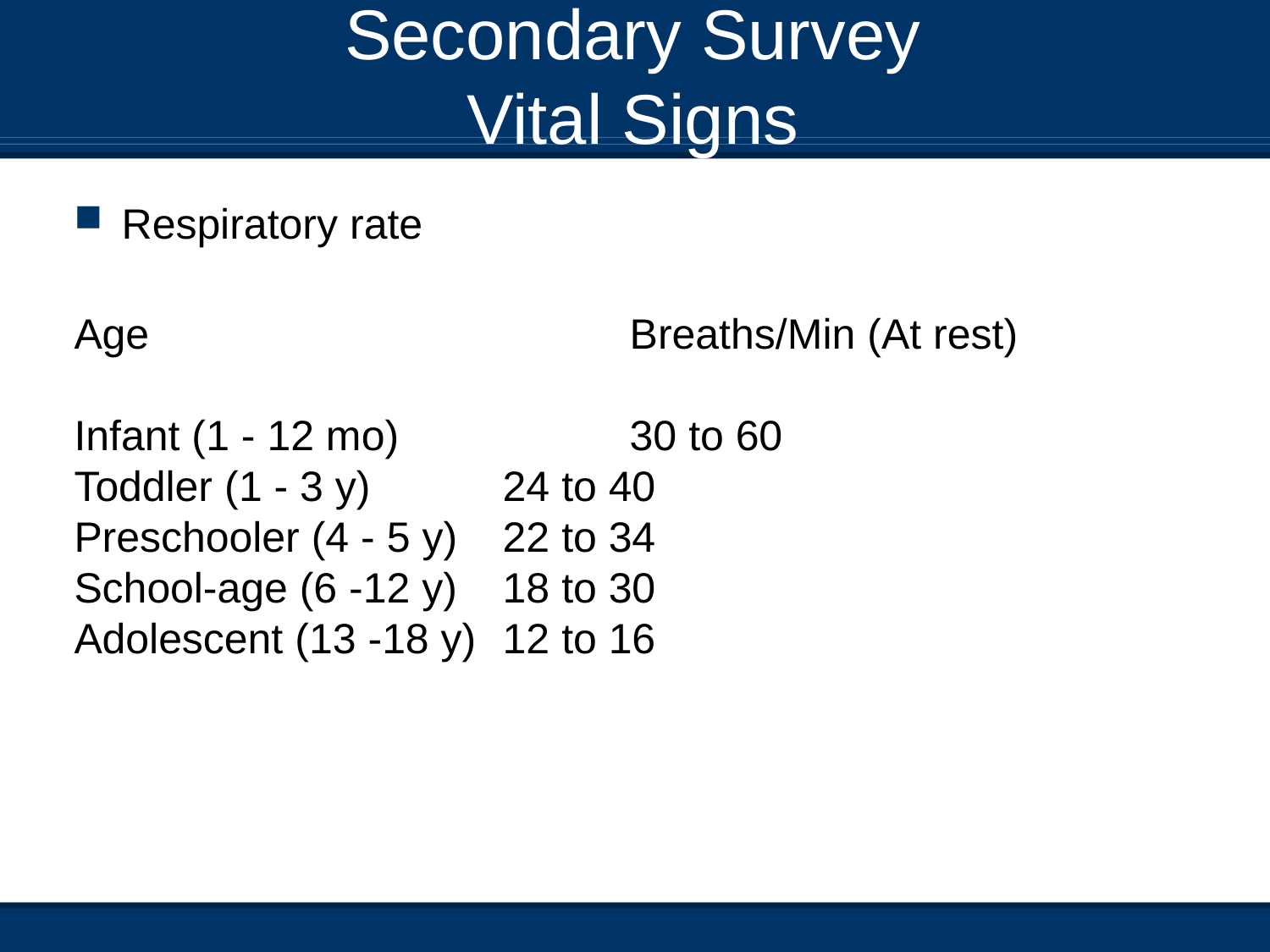

# Secondary Survey Vital Signs
Respiratory rate

Age				Breaths/Min (At rest)

Infant (1 - 12 mo)		30 to 60
Toddler (1 - 3 y)		24 to 40
Preschooler (4 - 5 y)	22 to 34
School-age (6 -12 y)	18 to 30
Adolescent (13 -18 y)	12 to 16